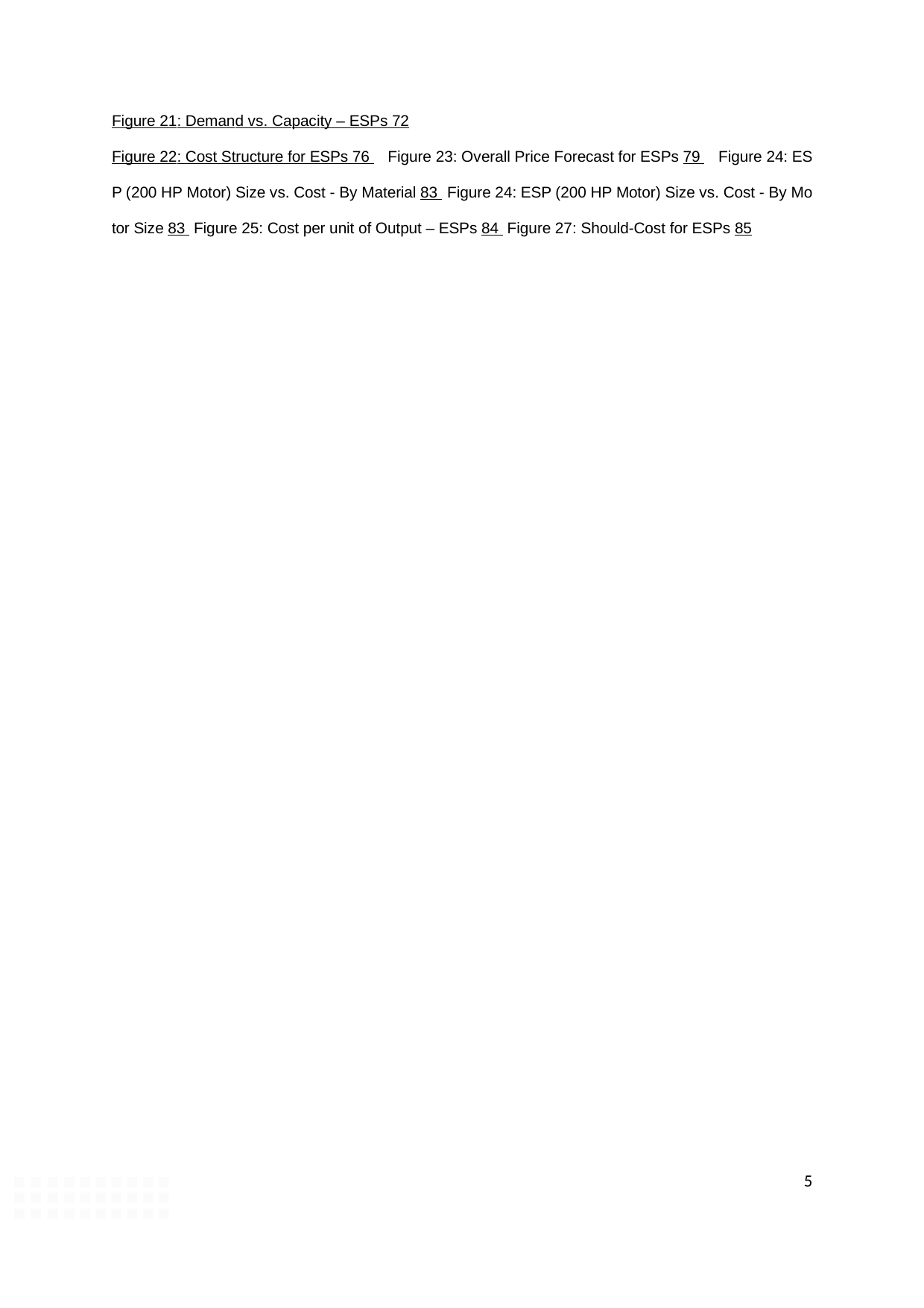

Figure 21: Demand vs. Capacity – ESPs 	72
Figure 22: Cost Structure for ESPs 	76  Figure 23: Overall Price Forecast for ESPs 	79  Figure 24: ESP (200 HP Motor) Size vs. Cost - By Material 	83  Figure 24: ESP (200 HP Motor) Size vs. Cost - By Motor Size 	83  Figure 25: Cost per unit of Output – ESPs 	84  Figure 27: Should-Cost for ESPs 	85
5